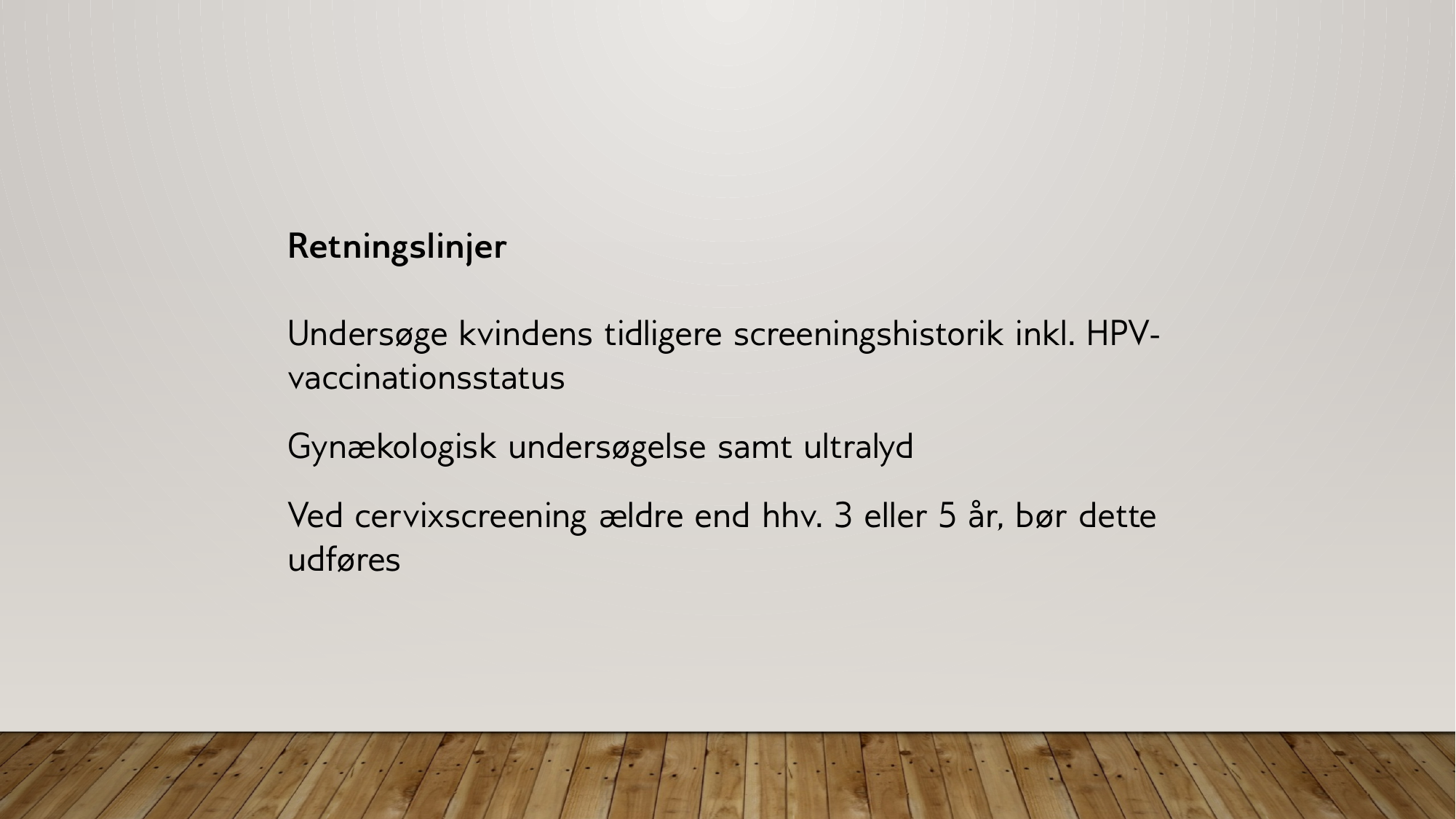

Retningslinjer

Undersøge kvindens tidligere screeningshistorik inkl. HPV-vaccinationsstatus

Gynækologisk undersøgelse samt ultralyd

Ved cervixscreening ældre end hhv. 3 eller 5 år, bør dette udføres